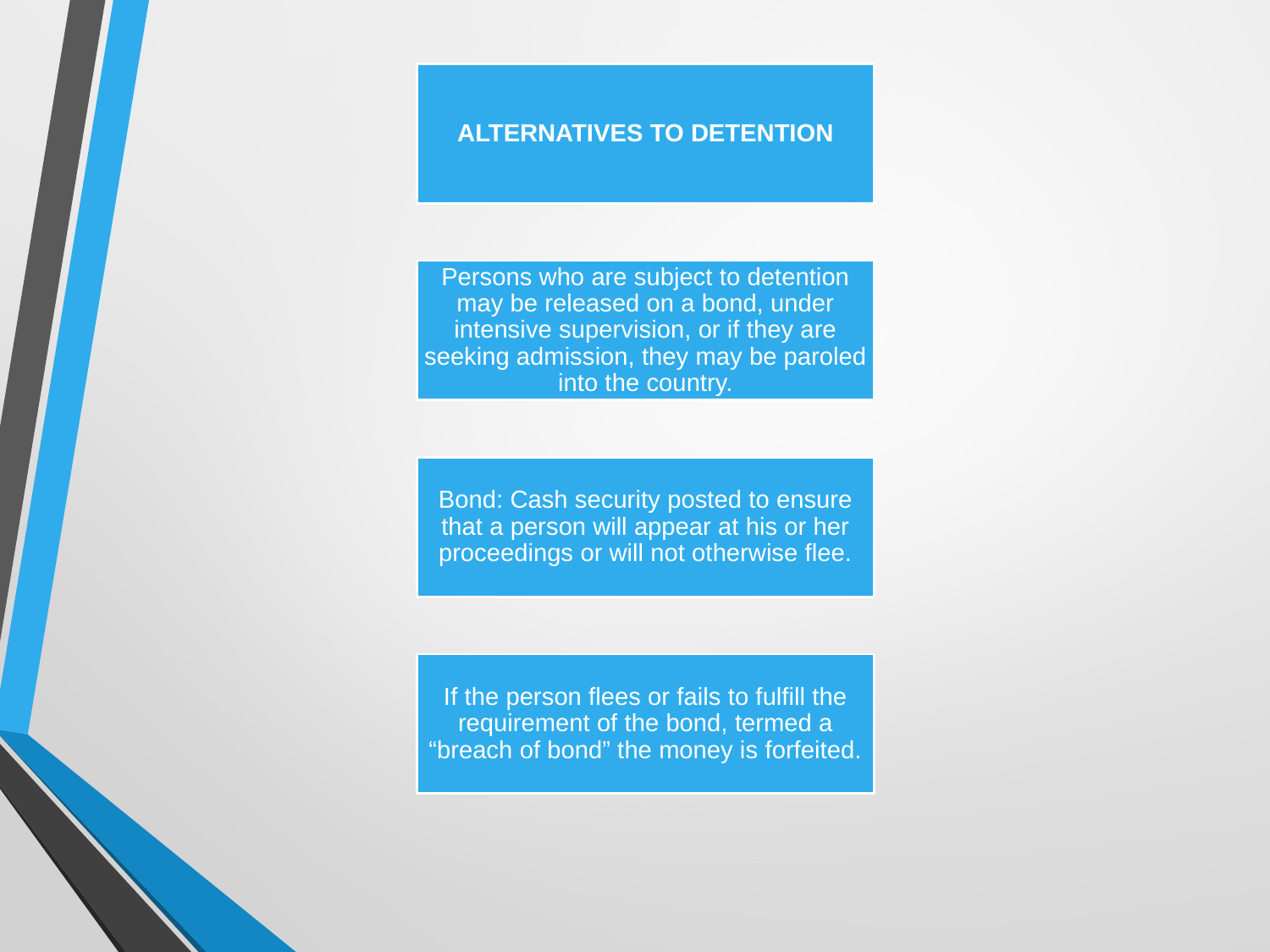

ALTERNATIVES TO DETENTION
Persons who are subject to detention may be released on a bond, under intensive supervision, or if they are seeking admission, they may be paroled into the country.
Bond: Cash security posted to ensure that a person will appear at his or her proceedings or will not otherwise flee.
If the person flees or fails to fulfill the requirement of the bond, termed a “breach of bond” the money is forfeited.